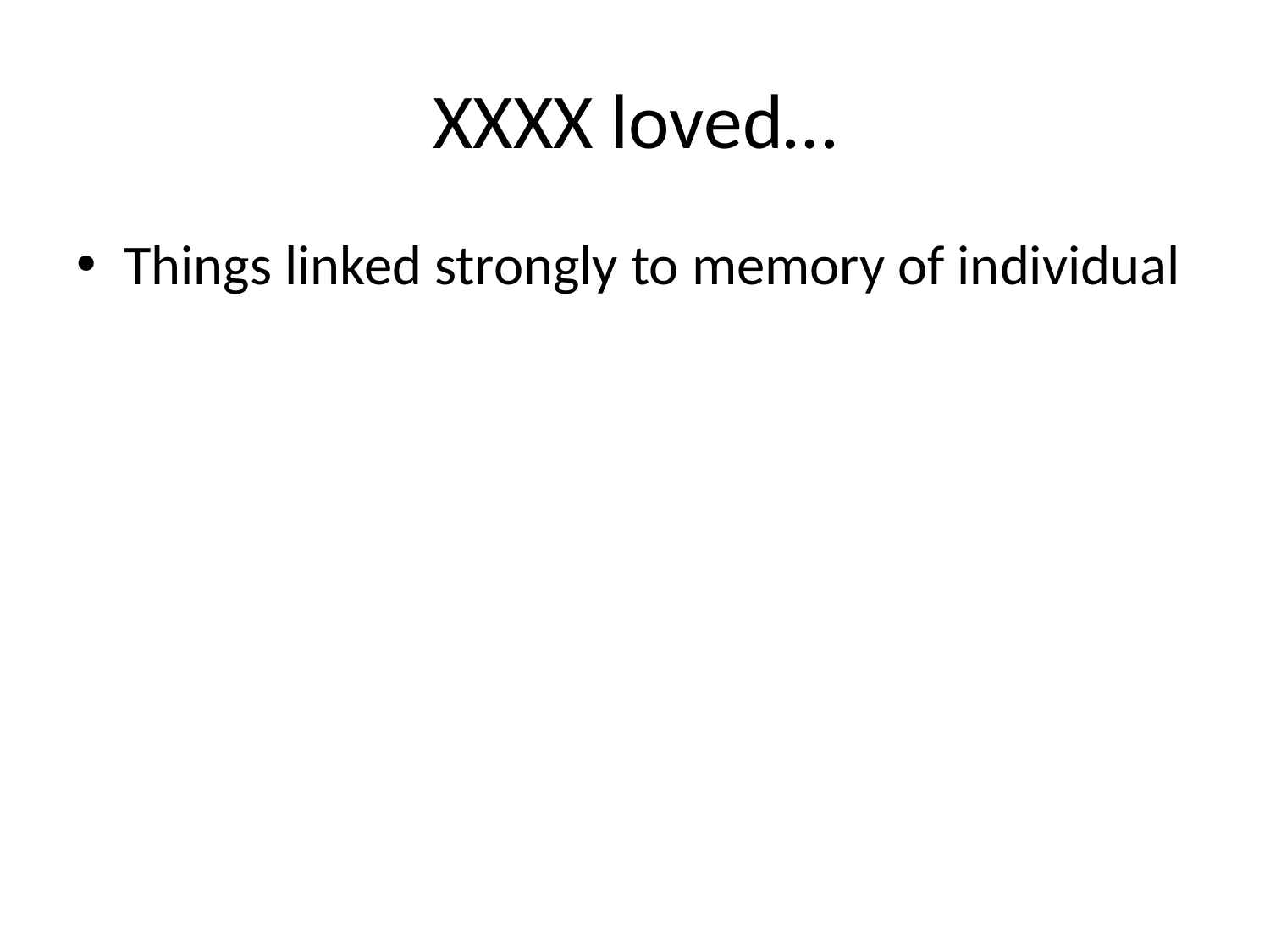

# XXXX loved…
Things linked strongly to memory of individual